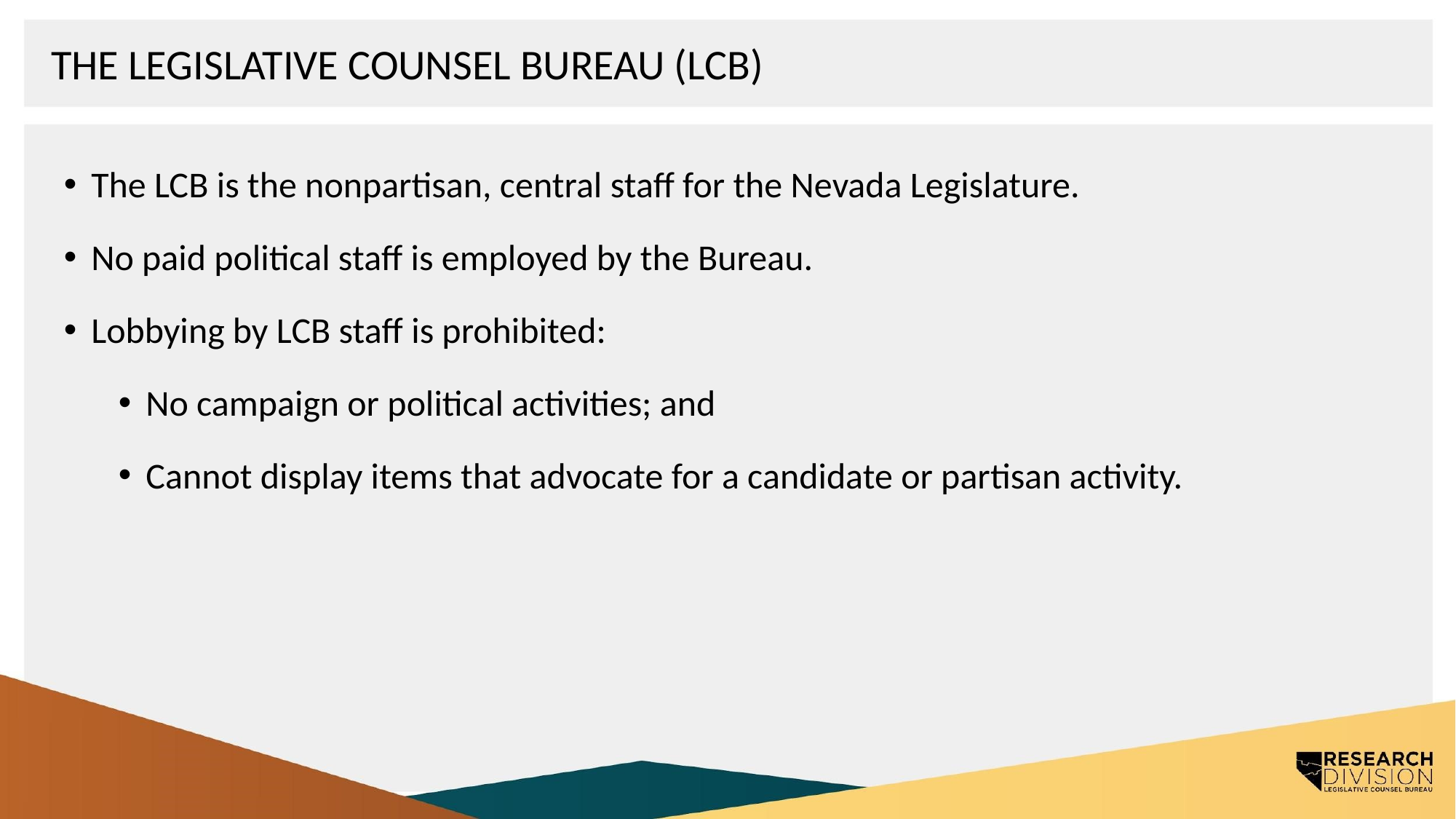

# The Legislative Counsel Bureau (LCB)
The LCB is the nonpartisan, central staff for the Nevada Legislature.
No paid political staff is employed by the Bureau.
Lobbying by LCB staff is prohibited:
No campaign or political activities; and
Cannot display items that advocate for a candidate or partisan activity.